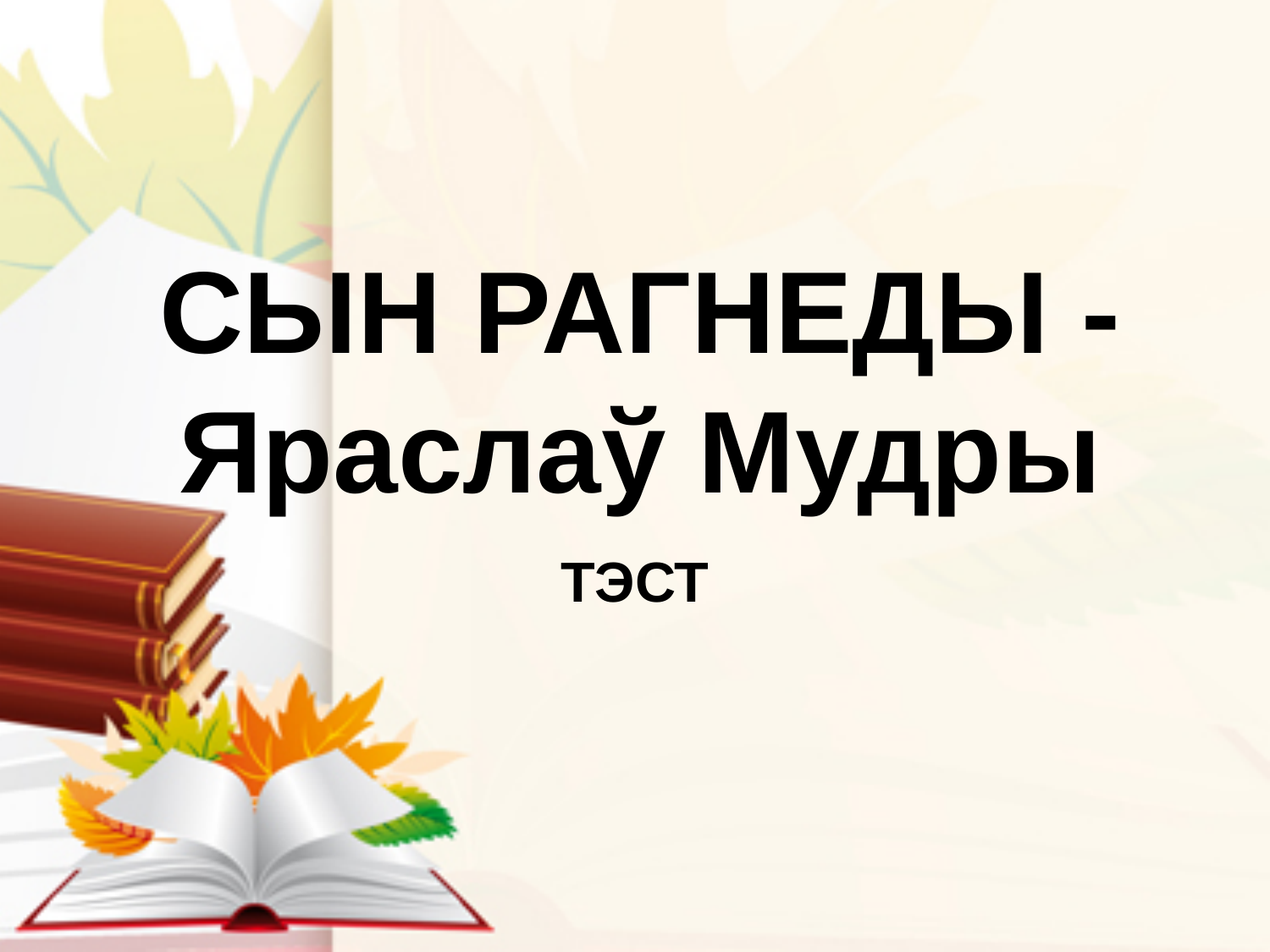

# СЫН РАГНЕДЫ - Яраслаў Мудры
ТЭСТ